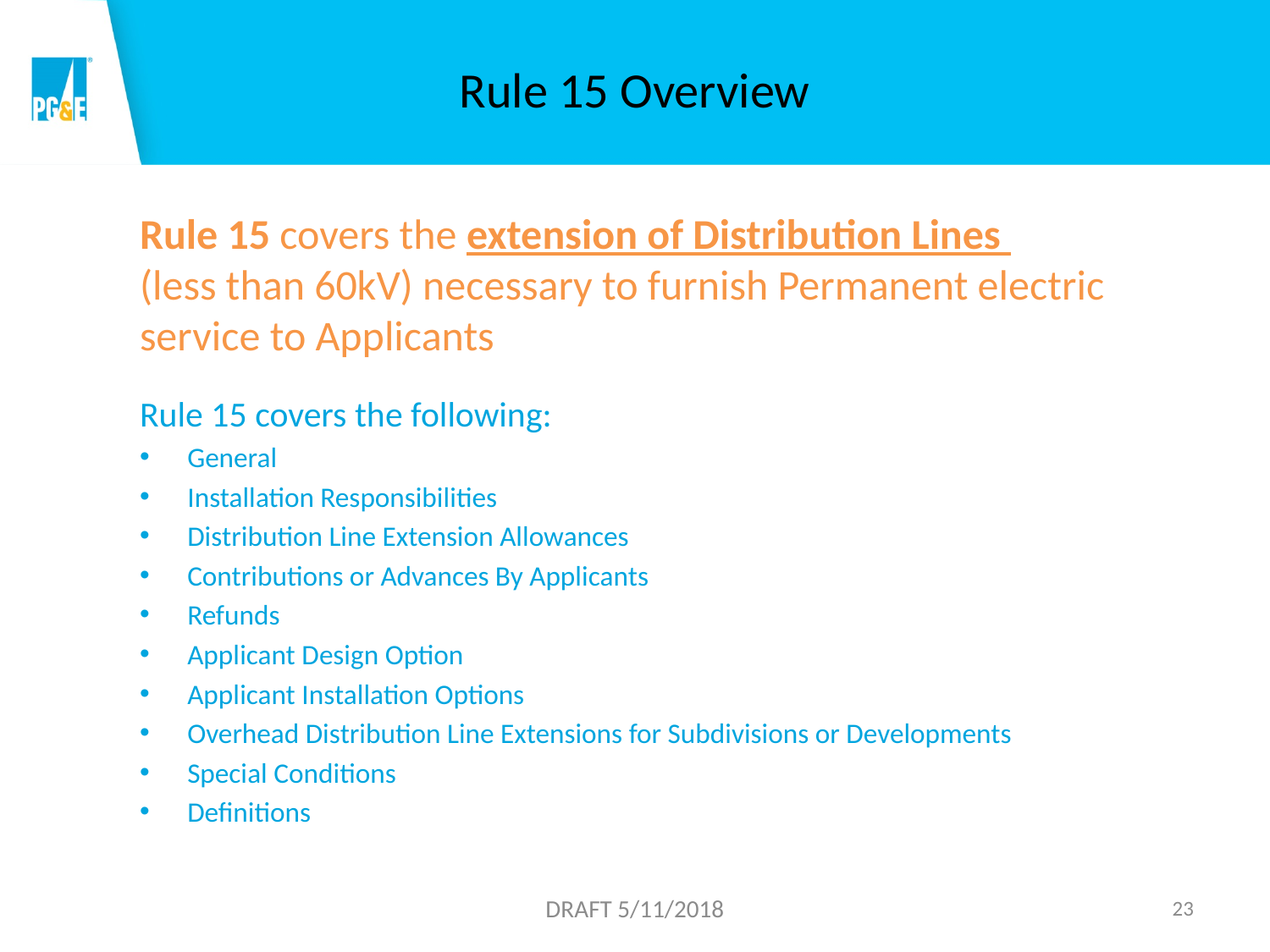

# Rule 15 Overview
Rule 15 covers the extension of Distribution Lines
(less than 60kV) necessary to furnish Permanent electric service to Applicants

Rule 15 covers the following:
General
Installation Responsibilities
Distribution Line Extension Allowances
Contributions or Advances By Applicants
Refunds
Applicant Design Option
Applicant Installation Options
Overhead Distribution Line Extensions for Subdivisions or Developments
Special Conditions
Definitions
DRAFT 5/11/2018
23